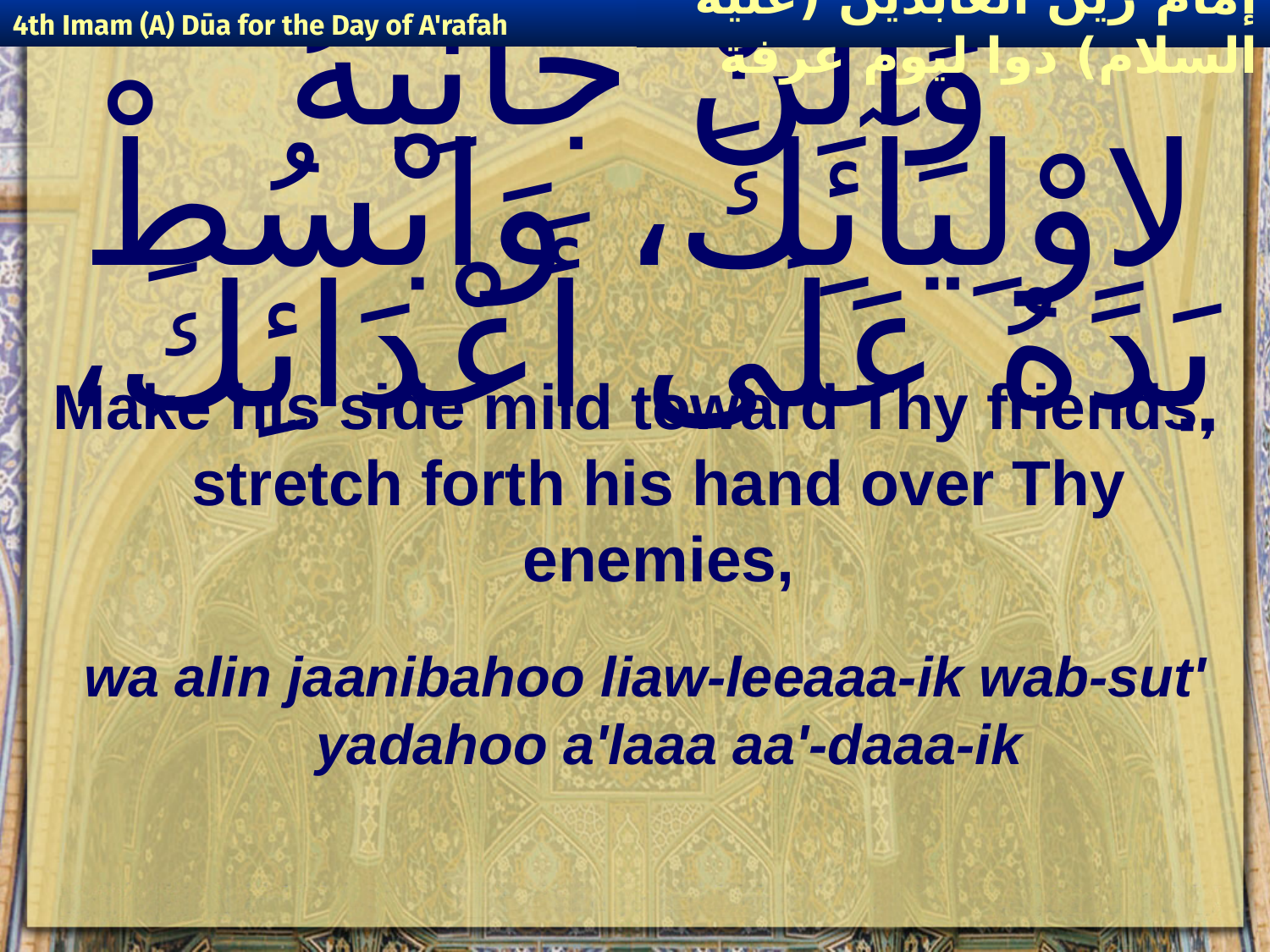

4th Imam (A) Dūa for the Day of A'rafah
إمام زين العابدين (عليه السلام) دوا ليوم عرفة
# وَأَلِنْ جَانِبَهُ لاِوْلِيَآئِكَ، وَابْسُطْ يَدَهُ عَلَى أَعْدَائِكَ،
Make his side mild toward Thy friends, stretch forth his hand over Thy enemies,
wa alin jaanibahoo liaw-leeaaa-ik wab-sut' yadahoo a'laaa aa'-daaa-ik